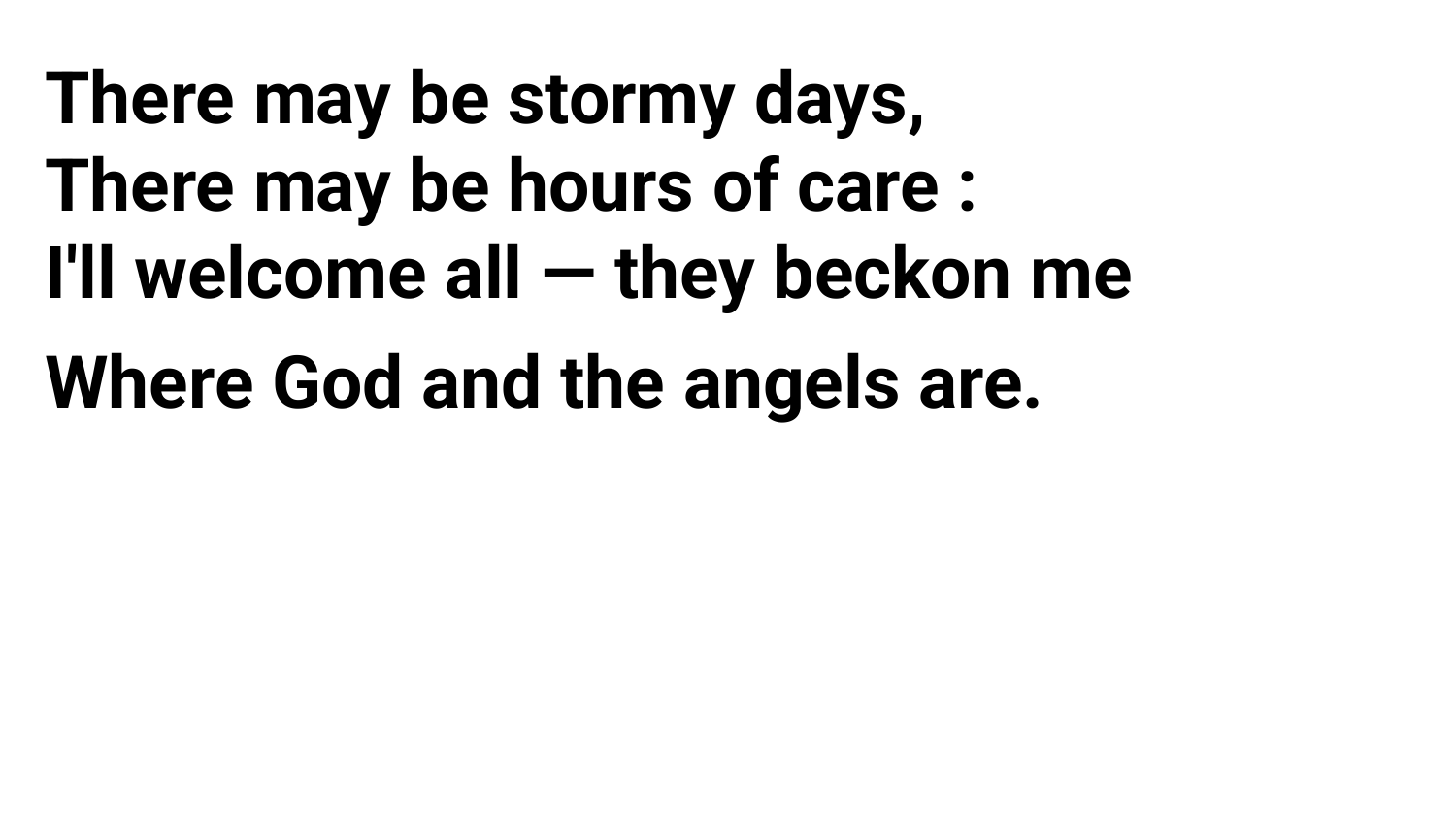

There may be stormy days,
There may be hours of care :
I'll welcome all — they beckon me
Where God and the angels are.